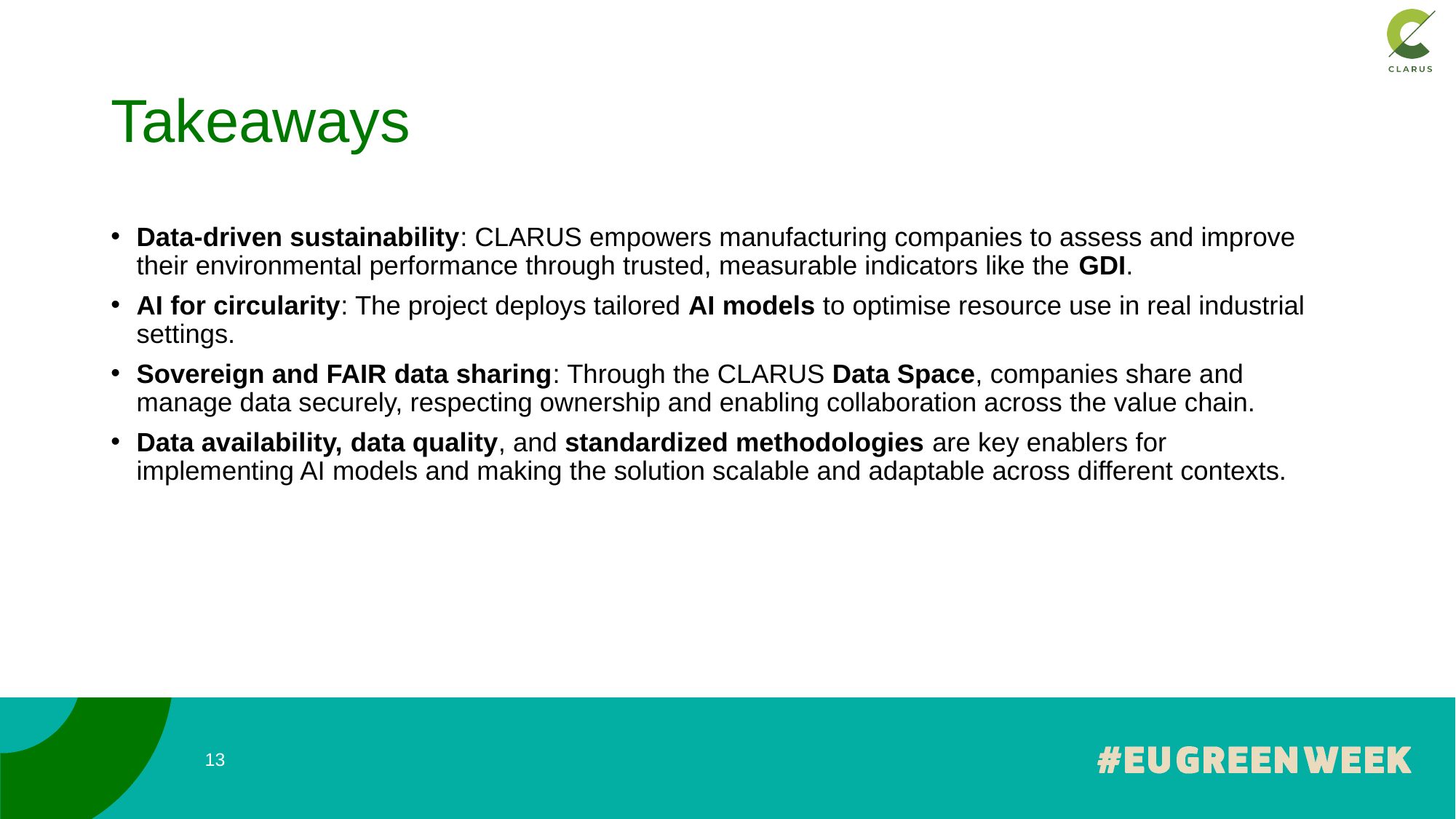

# Takeaways
Data-driven sustainability: CLARUS empowers manufacturing companies to assess and improve their environmental performance through trusted, measurable indicators like the GDI.
AI for circularity: The project deploys tailored AI models to optimise resource use in real industrial settings.
Sovereign and FAIR data sharing: Through the CLARUS Data Space, companies share and manage data securely, respecting ownership and enabling collaboration across the value chain.
Data availability, data quality, and standardized methodologies are key enablers for implementing AI models and making the solution scalable and adaptable across different contexts.